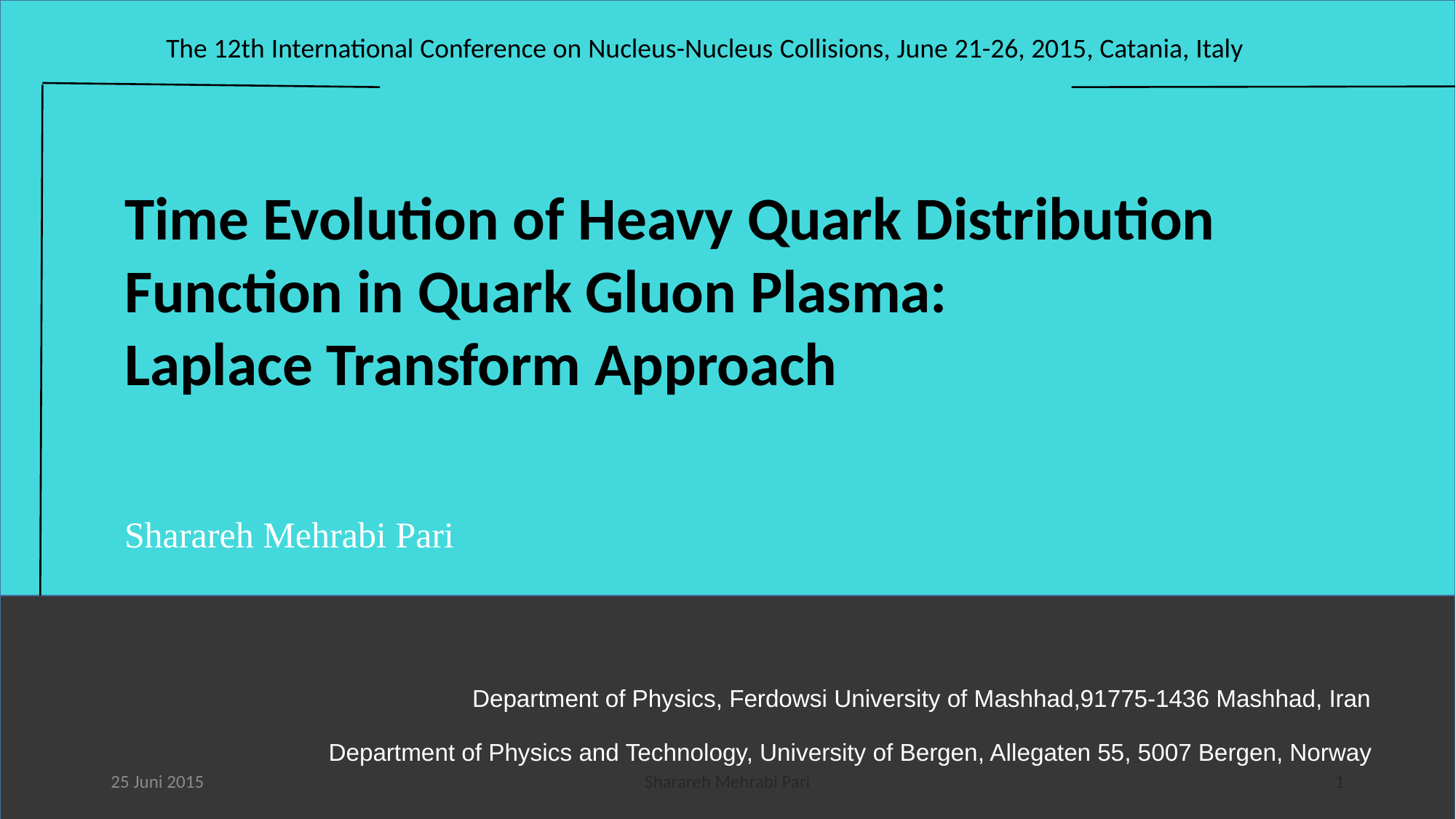

The 12th International Conference on Nucleus-Nucleus Collisions, June 21-26, 2015, Catania, Italy
Time Evolution of Heavy Quark Distribution Function in Quark Gluon Plasma:
Laplace Transform Approach
Sharareh Mehrabi Pari

Department of Physics, Ferdowsi University of Mashhad,91775-1436 Mashhad, Iran
Department of Physics and Technology, University of Bergen, Allegaten 55, 5007 Bergen, Norway
25 Juni 2015
Sharareh Mehrabi Pari
1